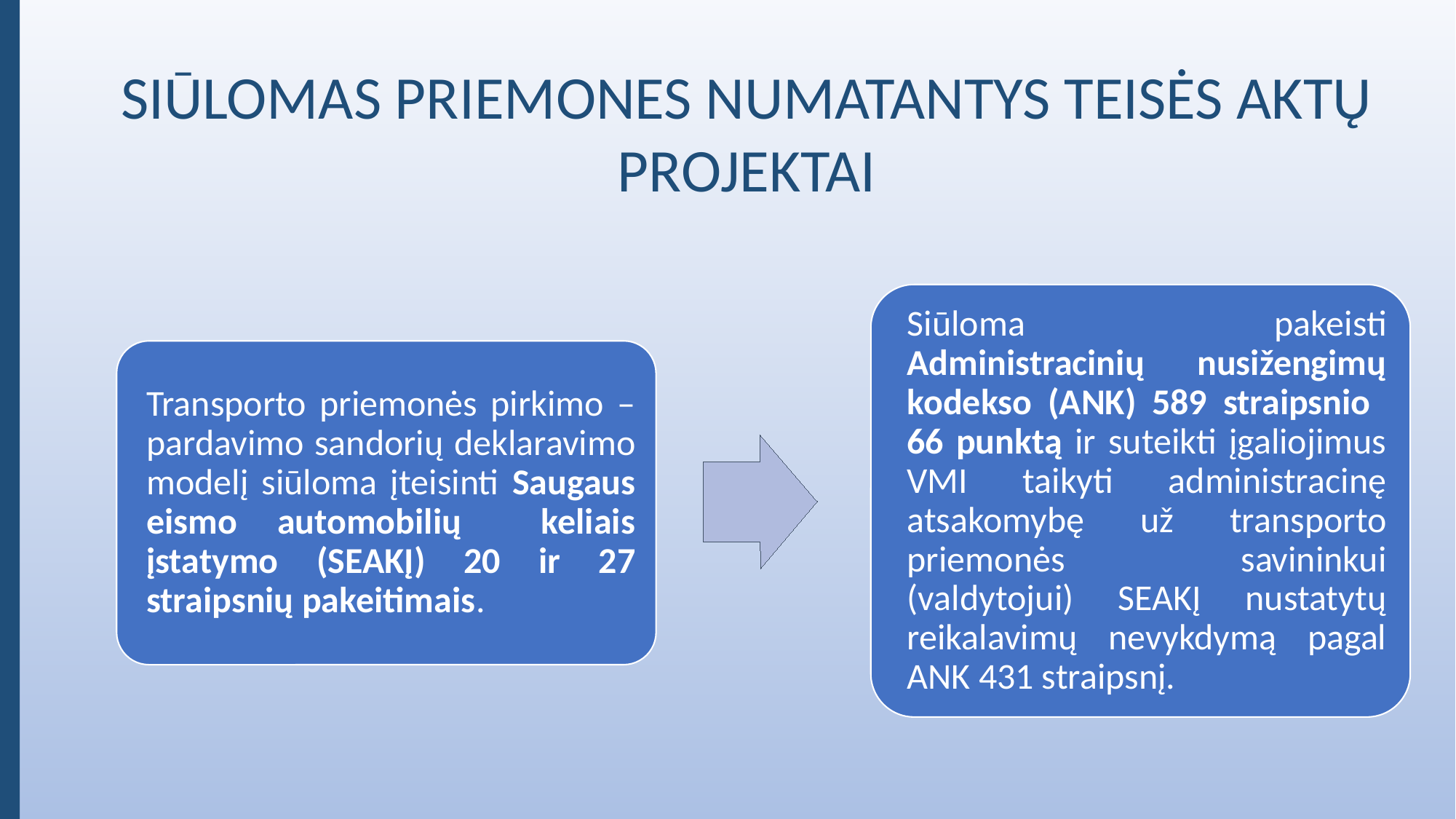

SIŪLOMAS PRIEMONES NUMATANTYS TEISĖS AKTŲ PROJEKTAI
Transporto priemonės pirkimo – pardavimo sandorių deklaravimo modelį siūloma įteisinti Saugaus eismo automobilių  keliais įstatymo (SEAKĮ) 20 ir 27 straipsnių pakeitimais.

Siūloma pakeisti Administracinių nusižengimų kodekso (ANK) 589 straipsnio  66 punktą ir suteikti įgaliojimus VMI taikyti administracinę atsakomybę už transporto priemonės savininkui (valdytojui) SEAKĮ nustatytų reikalavimų nevykdymą pagal ANK 431 straipsnį.